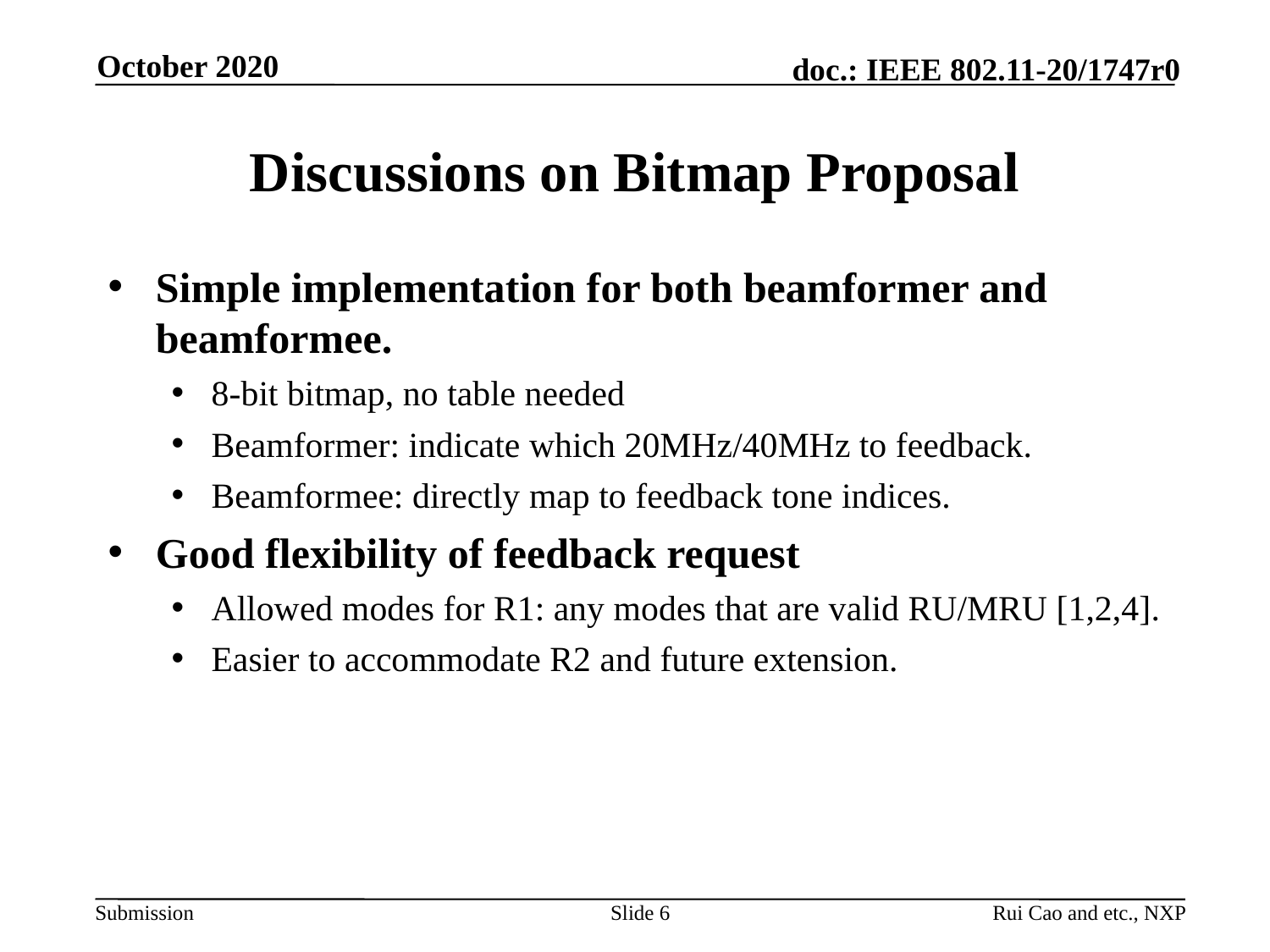

October 2020
# Discussions on Bitmap Proposal
Simple implementation for both beamformer and beamformee.
8-bit bitmap, no table needed
Beamformer: indicate which 20MHz/40MHz to feedback.
Beamformee: directly map to feedback tone indices.
Good flexibility of feedback request
Allowed modes for R1: any modes that are valid RU/MRU [1,2,4].
Easier to accommodate R2 and future extension.
Slide 6
Rui Cao and etc., NXP